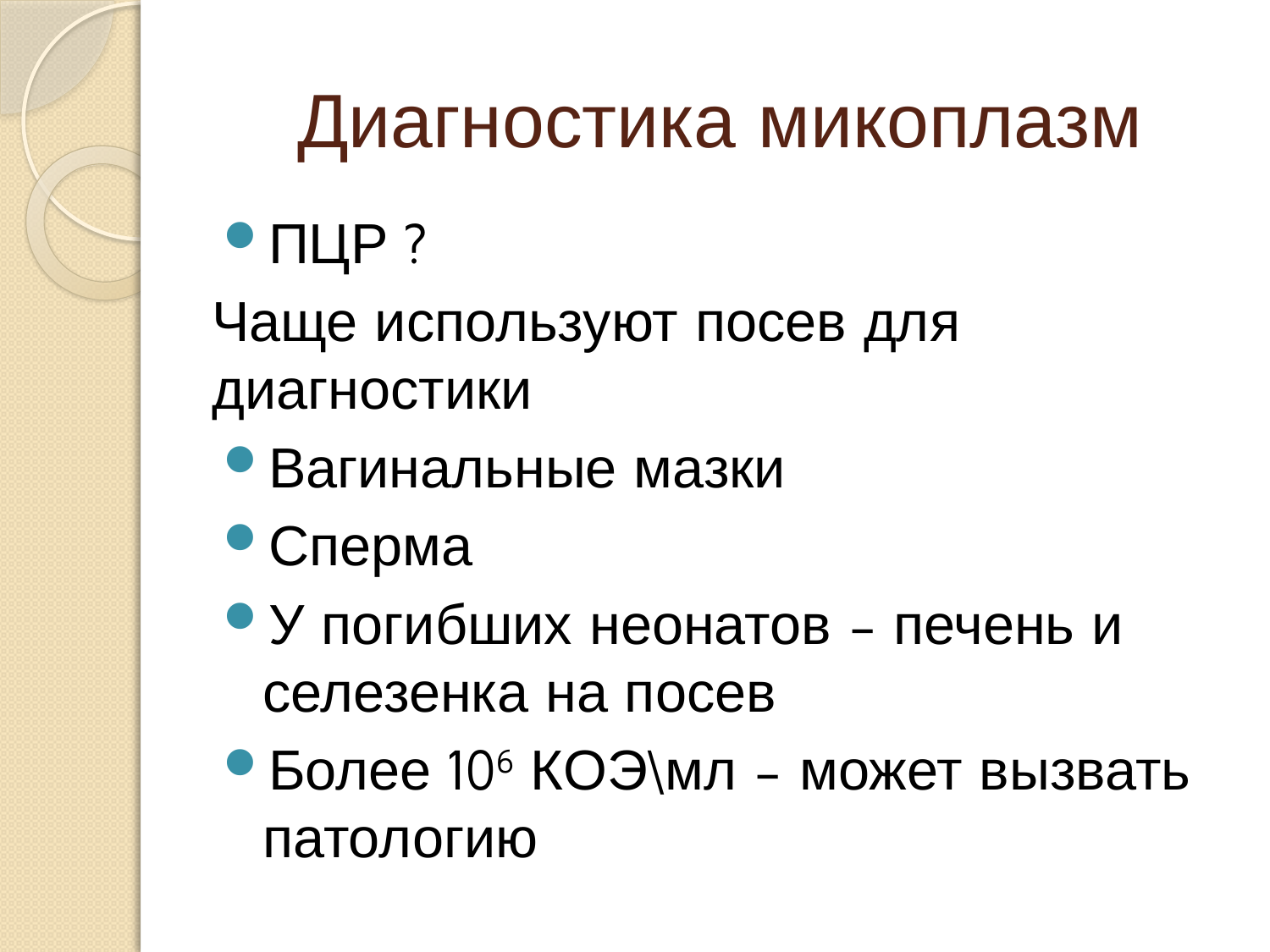

# Диагностика микоплазм
ПЦР ?
Чаще используют посев для диагностики
Вагинальные мазки
Сперма
У погибших неонатов – печень и селезенка на посев
Более 106 КОЭ\мл – может вызвать патологию